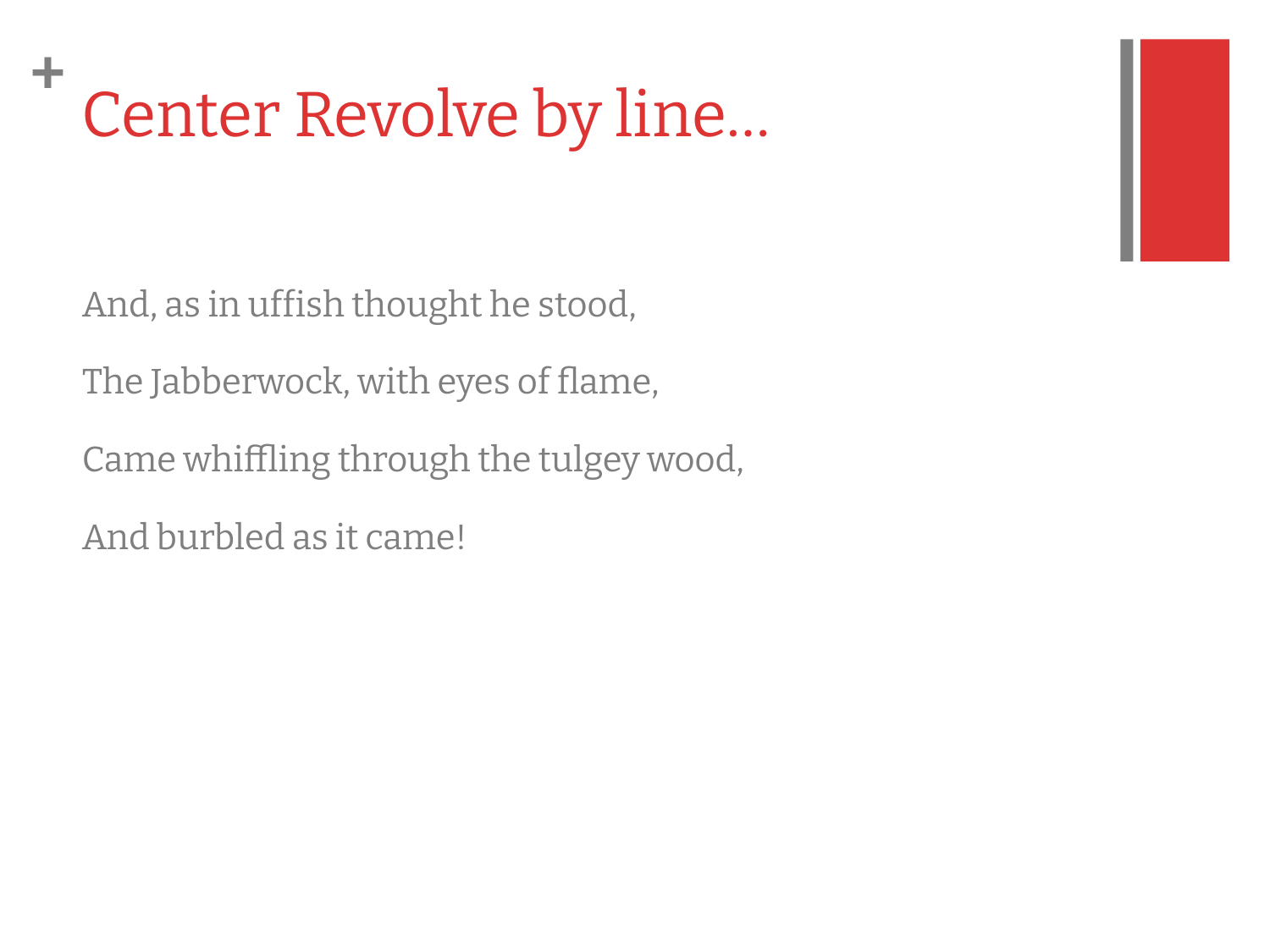

# Center Revolve by line…
And, as in uffish thought he stood,
The Jabberwock, with eyes of flame,
Came whiffling through the tulgey wood,
And burbled as it came!